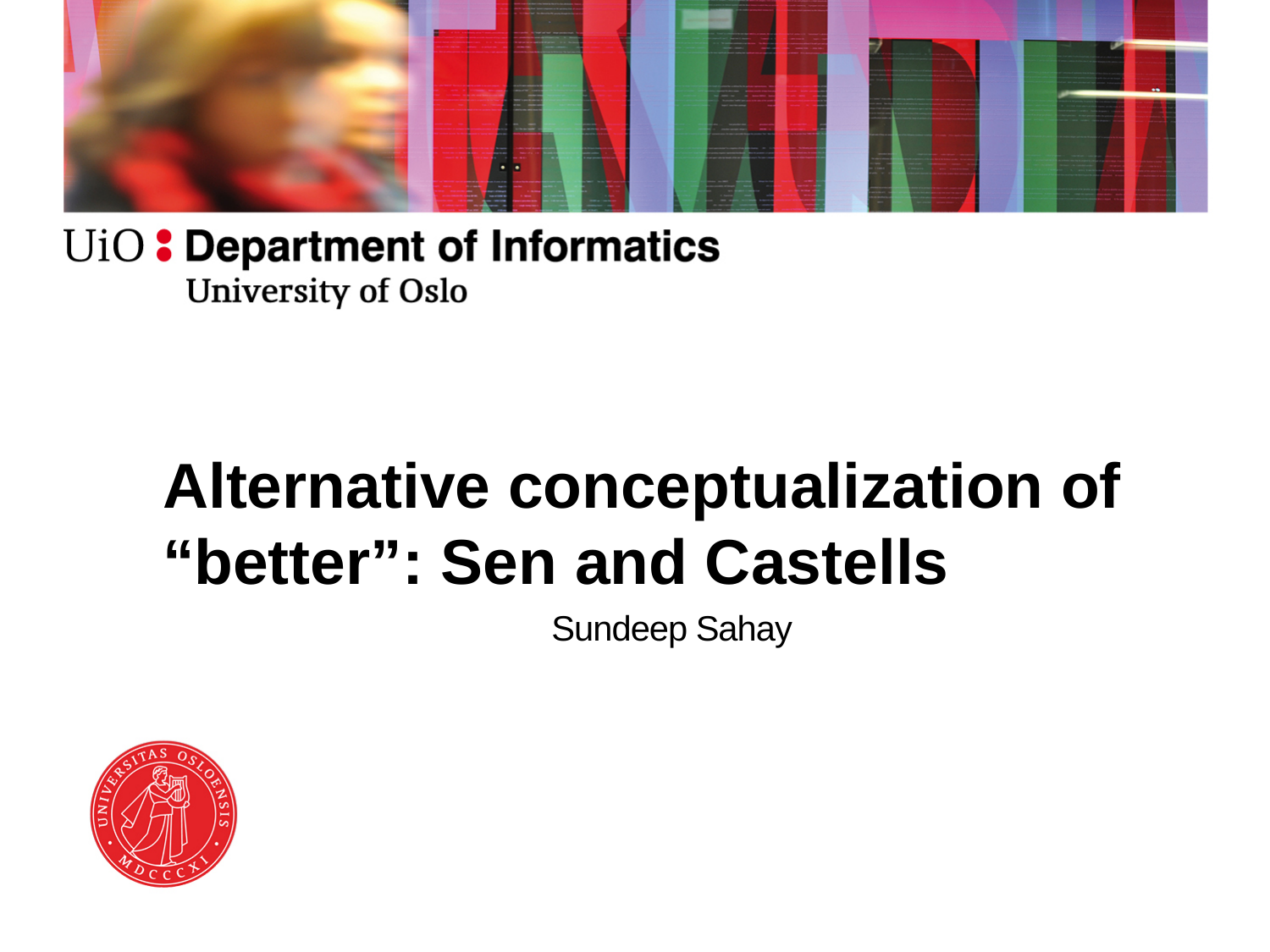

# Alternative conceptualization of “better”: Sen and Castells

Sundeep Sahay